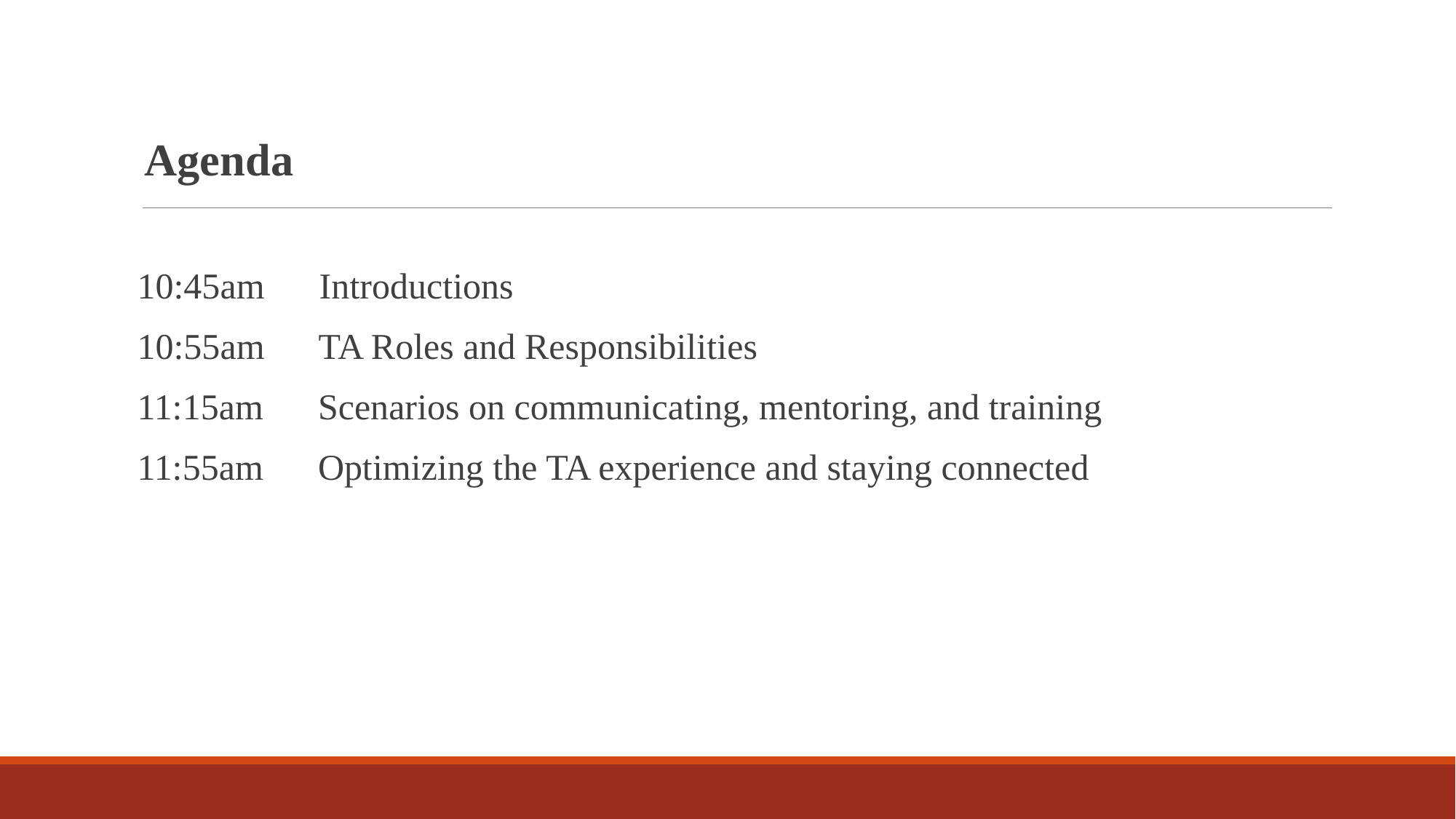

Agenda

    10:45am      Introductions
    10:55am      TA Roles and Responsibilities
    11:15am      Scenarios on communicating, mentoring, and training
    11:55am      Optimizing the TA experience and staying connected